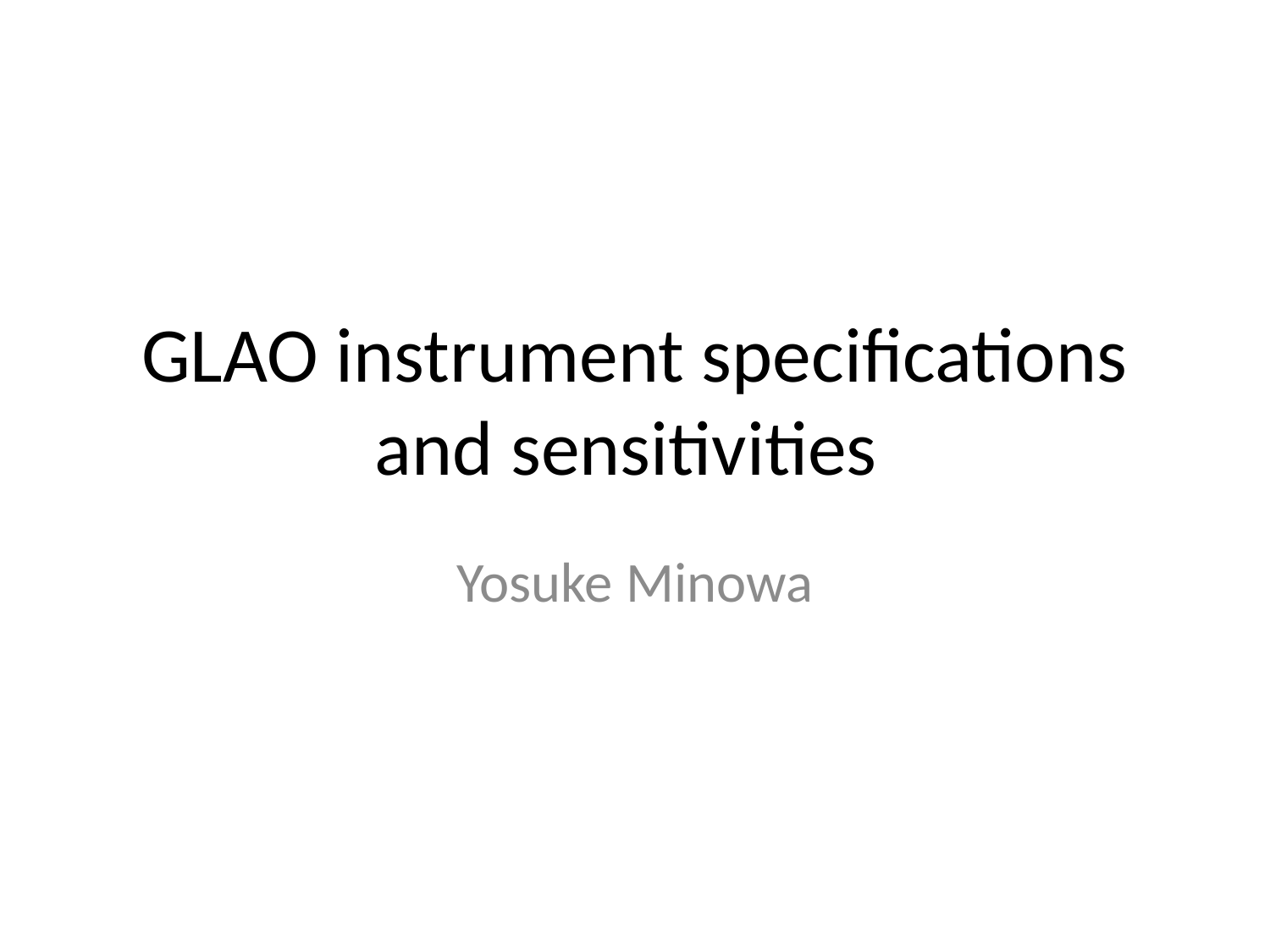

# GLAO instrument specifications and sensitivities
Yosuke Minowa